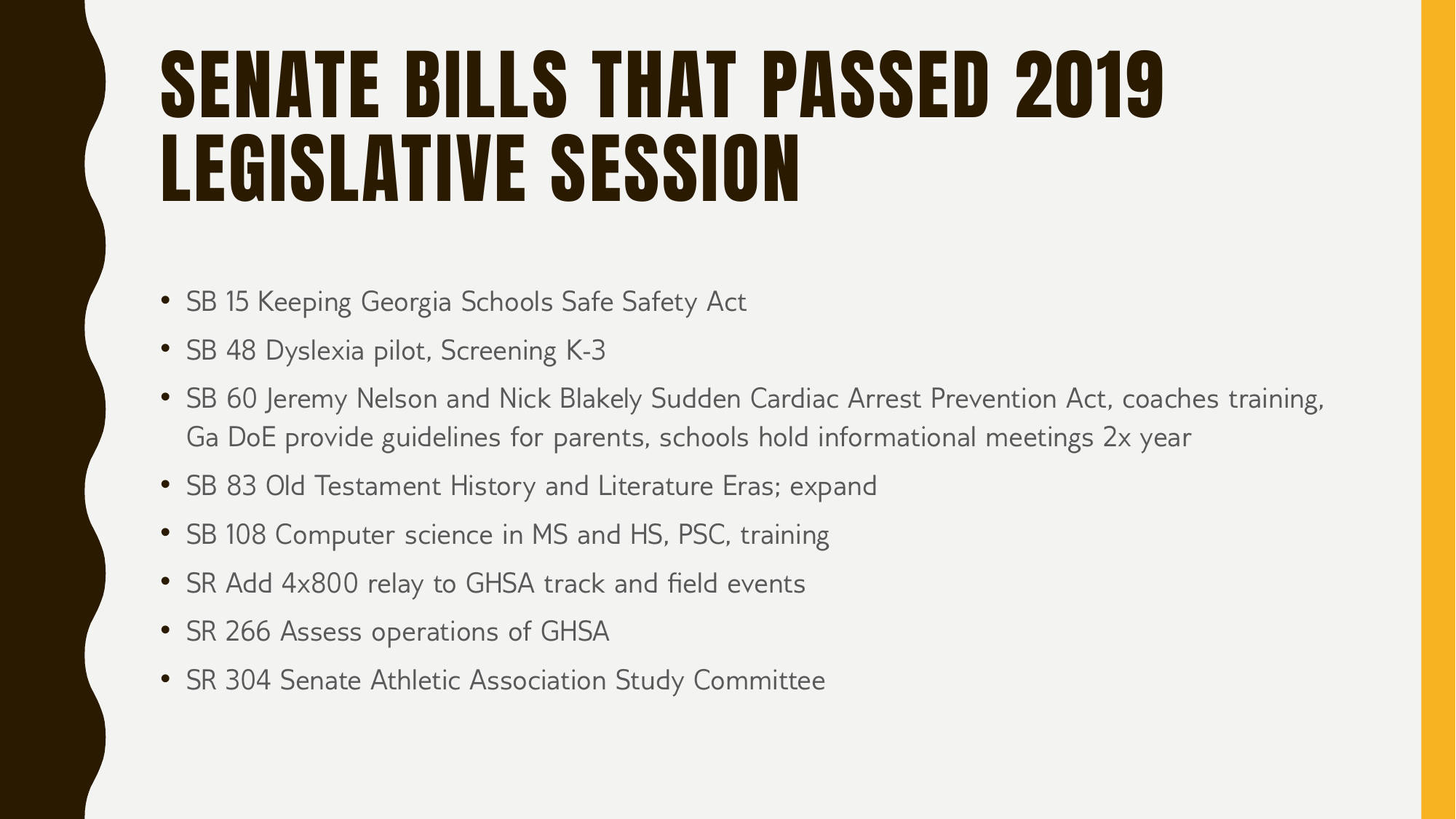

# Senate Bills that passed 2019 legislative session
SB 15 Keeping Georgia Schools Safe Safety Act
SB 48 Dyslexia pilot, Screening K-3
SB 60 Jeremy Nelson and Nick Blakely Sudden Cardiac Arrest Prevention Act, coaches training, Ga DoE provide guidelines for parents, schools hold informational meetings 2x year
SB 83 Old Testament History and Literature Eras; expand
SB 108 Computer science in MS and HS, PSC, training
SR Add 4x800 relay to GHSA track and field events
SR 266 Assess operations of GHSA
SR 304 Senate Athletic Association Study Committee